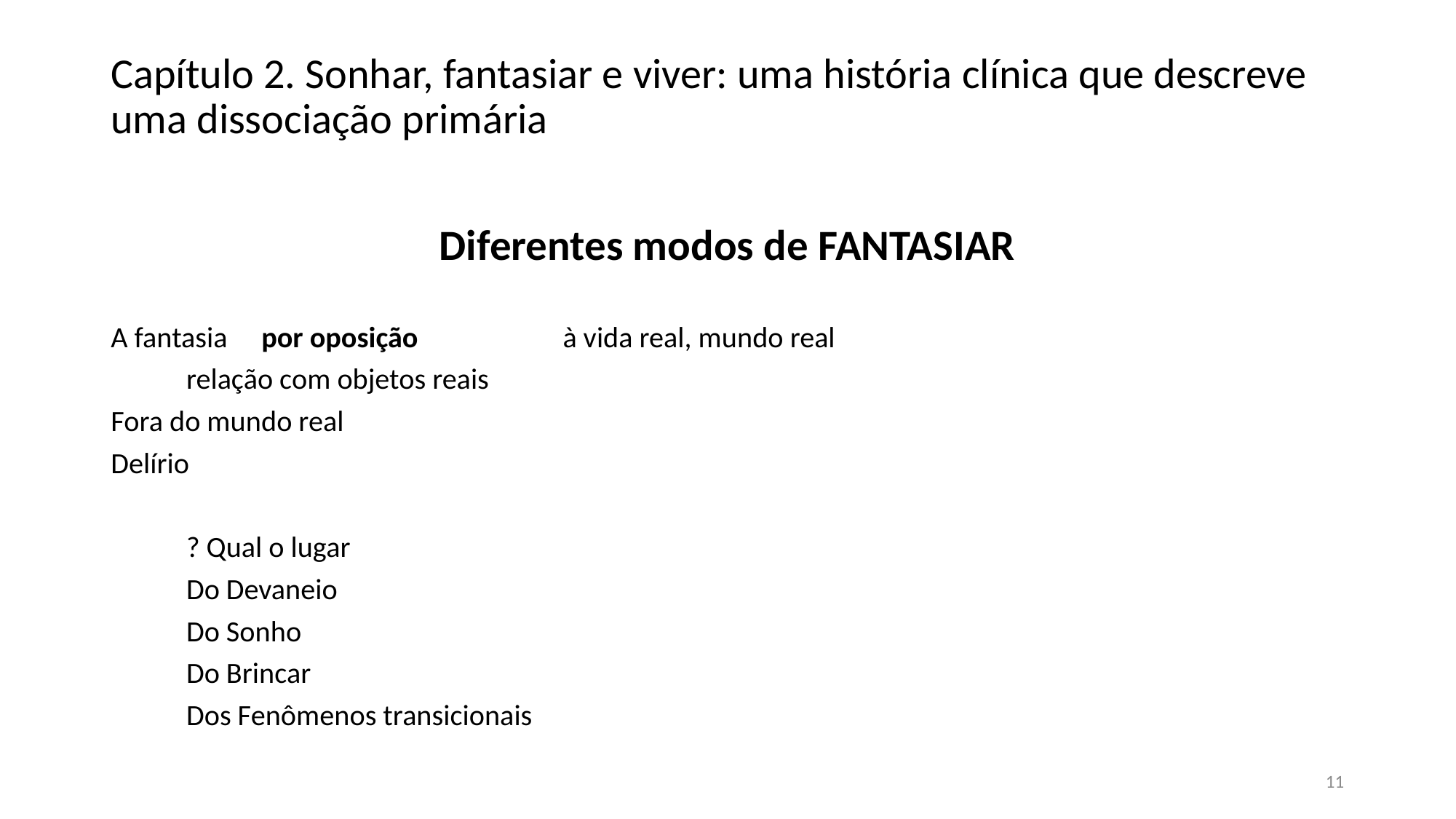

# Capítulo 2. Sonhar, fantasiar e viver: uma história clínica que descreve uma dissociação primária
Diferentes modos de FANTASIAR

A fantasia 				por oposição 		à vida real, mundo real
								relação com objetos reais
Fora do mundo real
Delírio

					? Qual o lugar
					Do Devaneio
					Do Sonho
					Do Brincar
					Dos Fenômenos transicionais

11